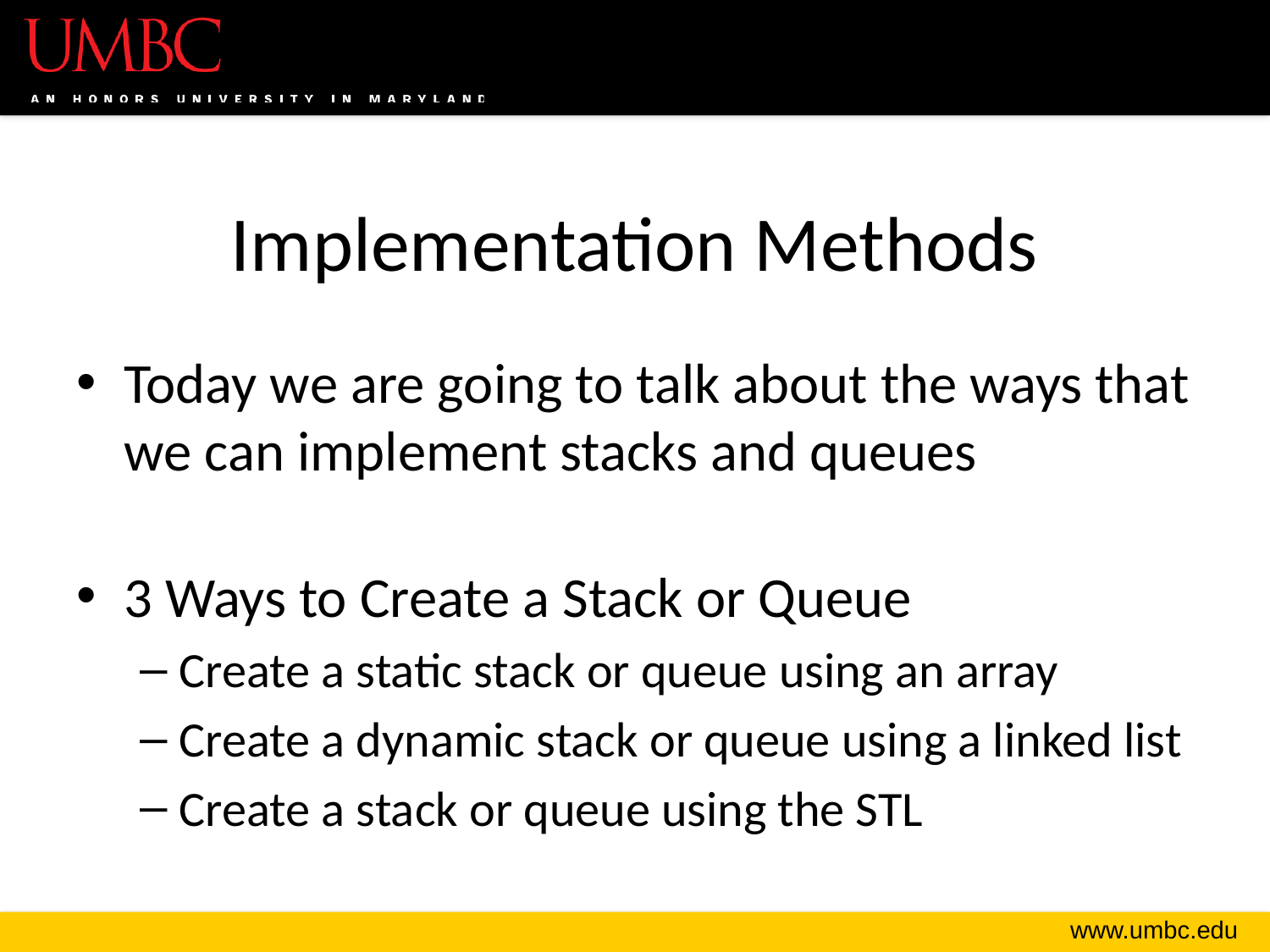

# Implementation Methods
Today we are going to talk about the ways that we can implement stacks and queues

3 Ways to Create a Stack or Queue
Create a static stack or queue using an array
Create a dynamic stack or queue using a linked list
Create a stack or queue using the STL